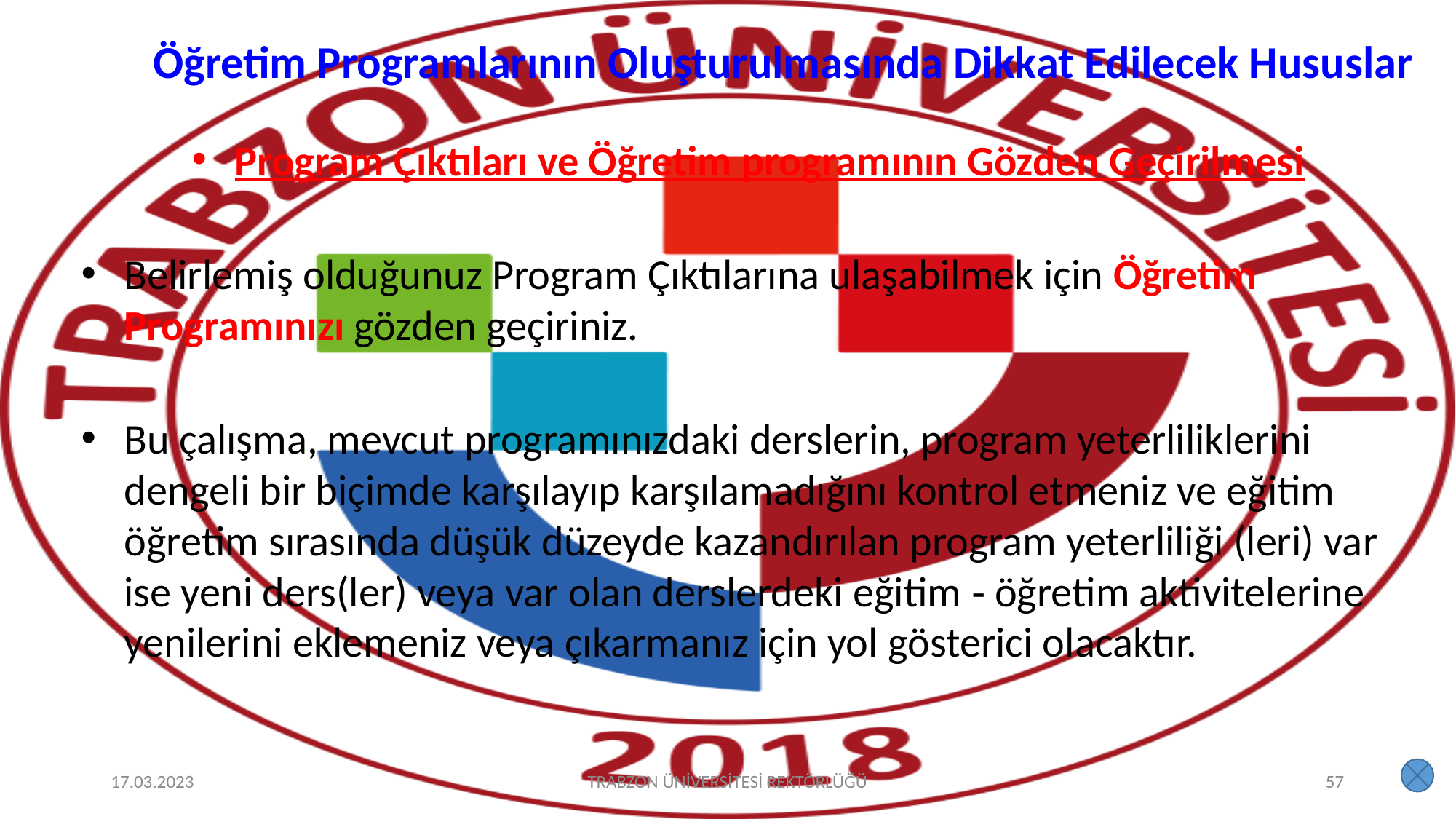

# Öğretim Programlarının Oluşturulmasında Dikkat Edilecek Hususlar
Program Çıktıları ve Öğretim programının Gözden Geçirilmesi

Belirlemiş olduğunuz Program Çıktılarına ulaşabilmek için Öğretim Programınızı gözden geçiriniz.

Bu çalışma, mevcut programınızdaki derslerin, program yeterliliklerini dengeli bir biçimde karşılayıp karşılamadığını kontrol etmeniz ve eğitim öğretim sırasında düşük düzeyde kazandırılan program yeterliliği (leri) var ise yeni ders(ler) veya var olan derslerdeki eğitim ‐ öğretim aktivitelerine yenilerini eklemeniz veya çıkarmanız için yol gösterici olacaktır.

17.03.2023
TRABZON ÜNİVERSİTESİ REKTÖRLÜĞÜ
57